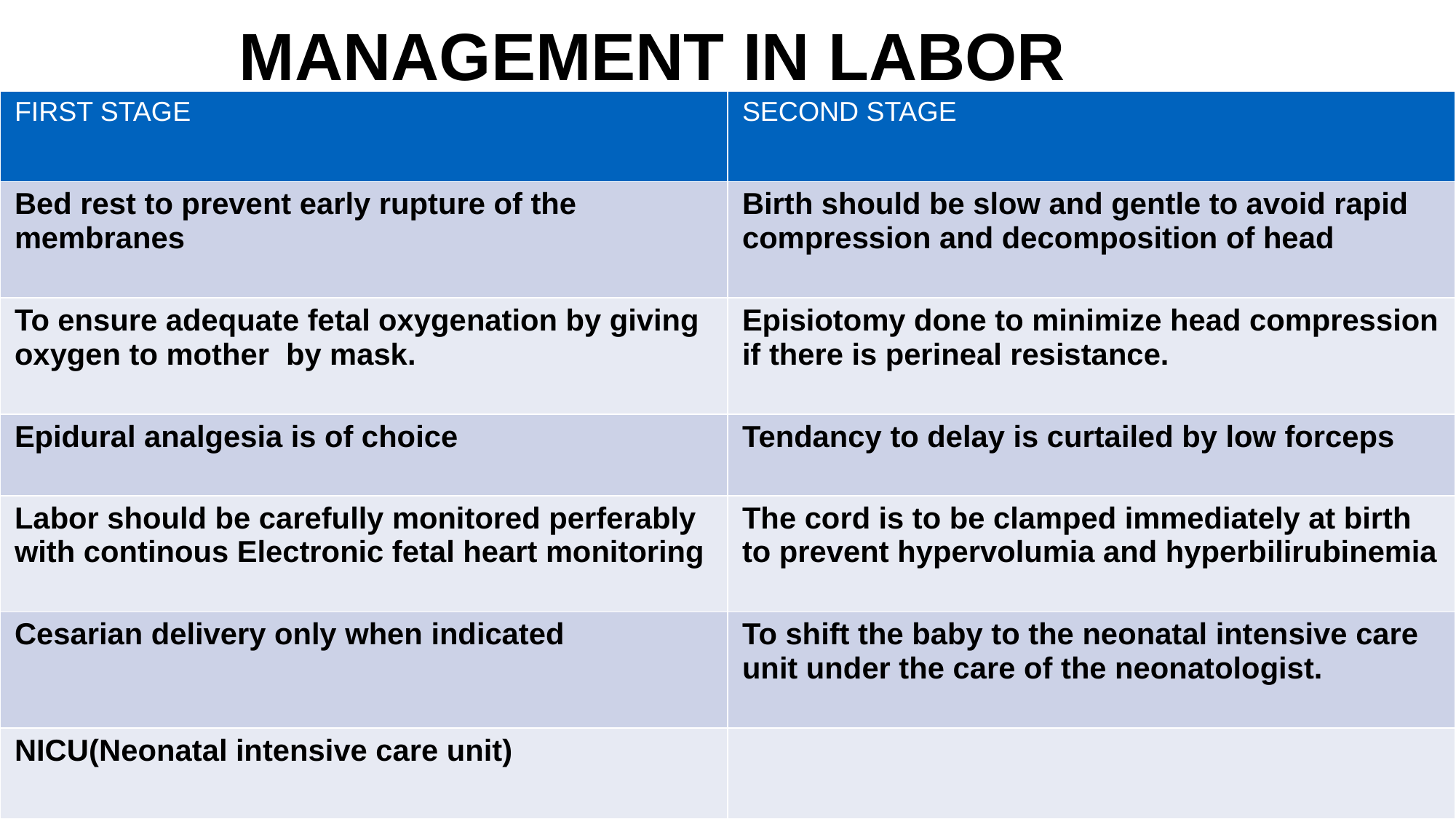

# MANAGEMENT IN LABOR
| FIRST STAGE | SECOND STAGE |
| --- | --- |
| Bed rest to prevent early rupture of the membranes | Birth should be slow and gentle to avoid rapid compression and decomposition of head |
| To ensure adequate fetal oxygenation by giving oxygen to mother by mask. | Episiotomy done to minimize head compression if there is perineal resistance. |
| Epidural analgesia is of choice | Tendancy to delay is curtailed by low forceps |
| Labor should be carefully monitored perferably with continous Electronic fetal heart monitoring | The cord is to be clamped immediately at birth to prevent hypervolumia and hyperbilirubinemia |
| Cesarian delivery only when indicated | To shift the baby to the neonatal intensive care unit under the care of the neonatologist. |
| NICU(Neonatal intensive care unit) |  |